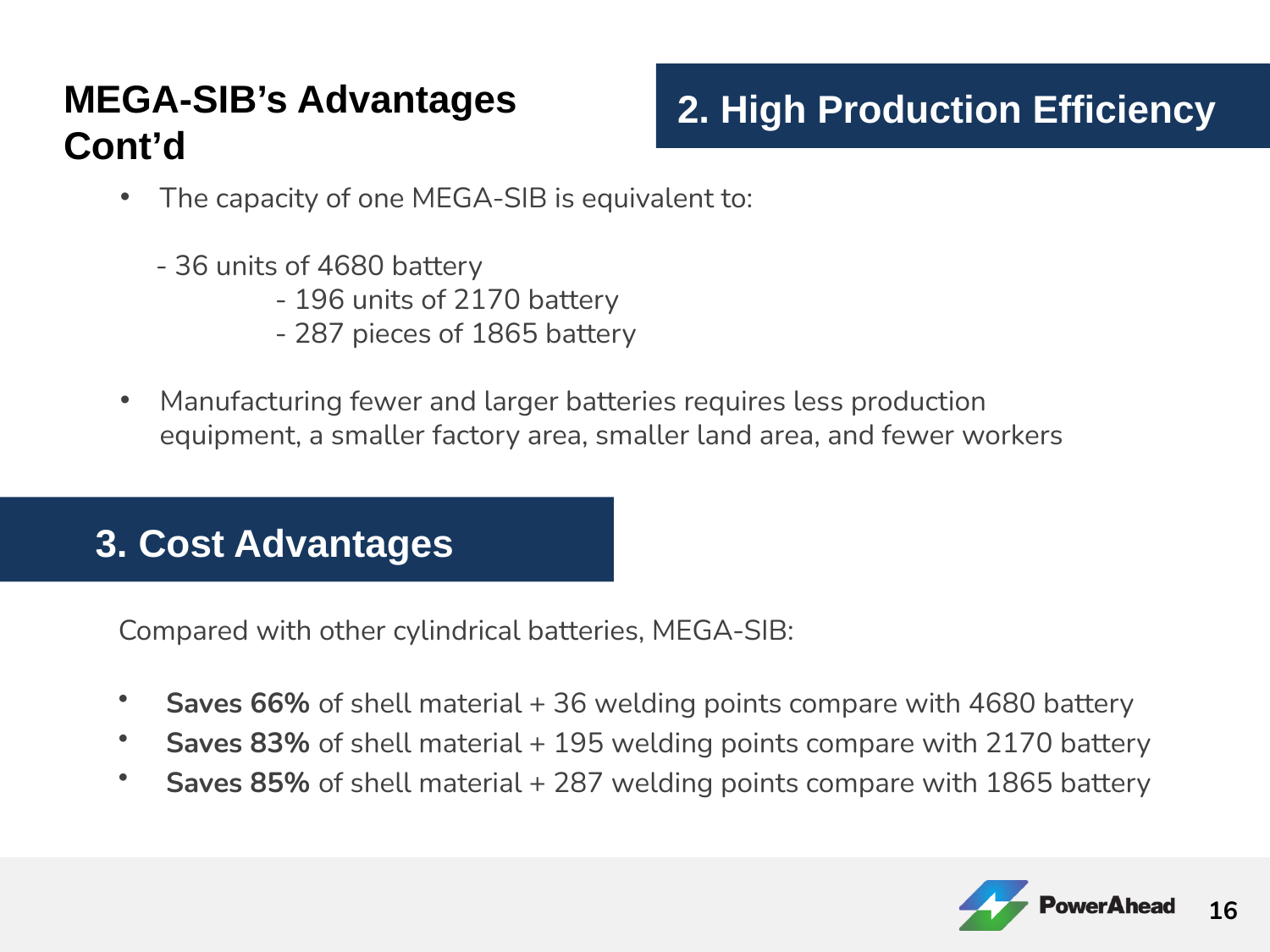

MEGA-SIB’s Advantages Cont’d
2. High Production Efficiency
The capacity of one MEGA-SIB is equivalent to:
- 36 units of 4680 battery
	- 196 units of 2170 battery
	- 287 pieces of 1865 battery
Manufacturing fewer and larger batteries requires less production equipment, a smaller factory area, smaller land area, and fewer workers

3. Cost Advantages
Compared with other cylindrical batteries, MEGA-SIB:
Saves 66% of shell material + 36 welding points compare with 4680 battery
Saves 83% of shell material + 195 welding points compare with 2170 battery
Saves 85% of shell material + 287 welding points compare with 1865 battery

16